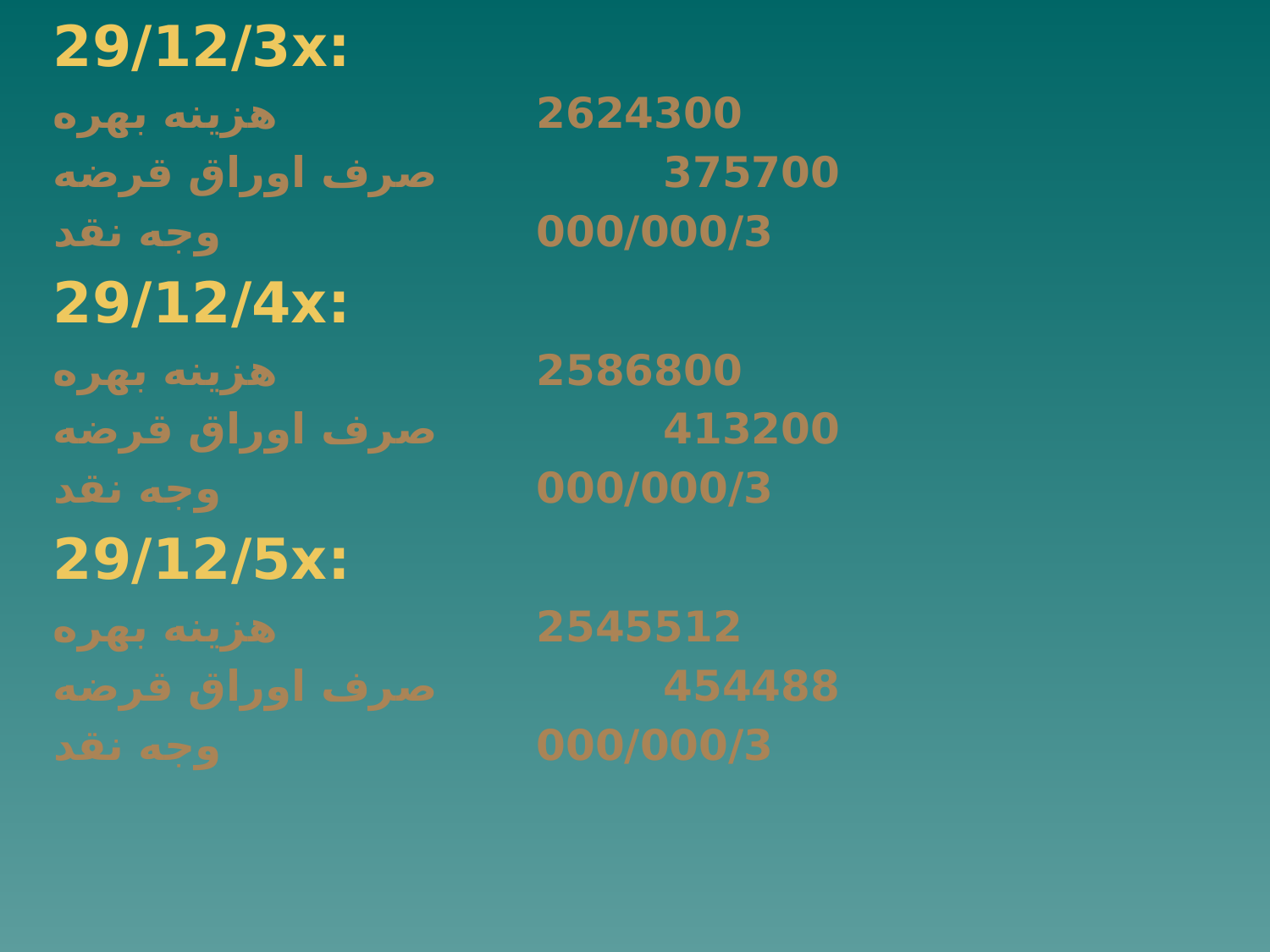

29/12/3x:
هزینه بهره			   2624300
صرف اوراق قرضه		     375700
وجه نقد			 000/000/3
29/12/4x:
هزینه بهره			    2586800
صرف اوراق قرضه		      413200
وجه نقد			  000/000/3
29/12/5x:
هزینه بهره			     2545512
صرف اوراق قرضه		       454488
وجه نقد			   000/000/3